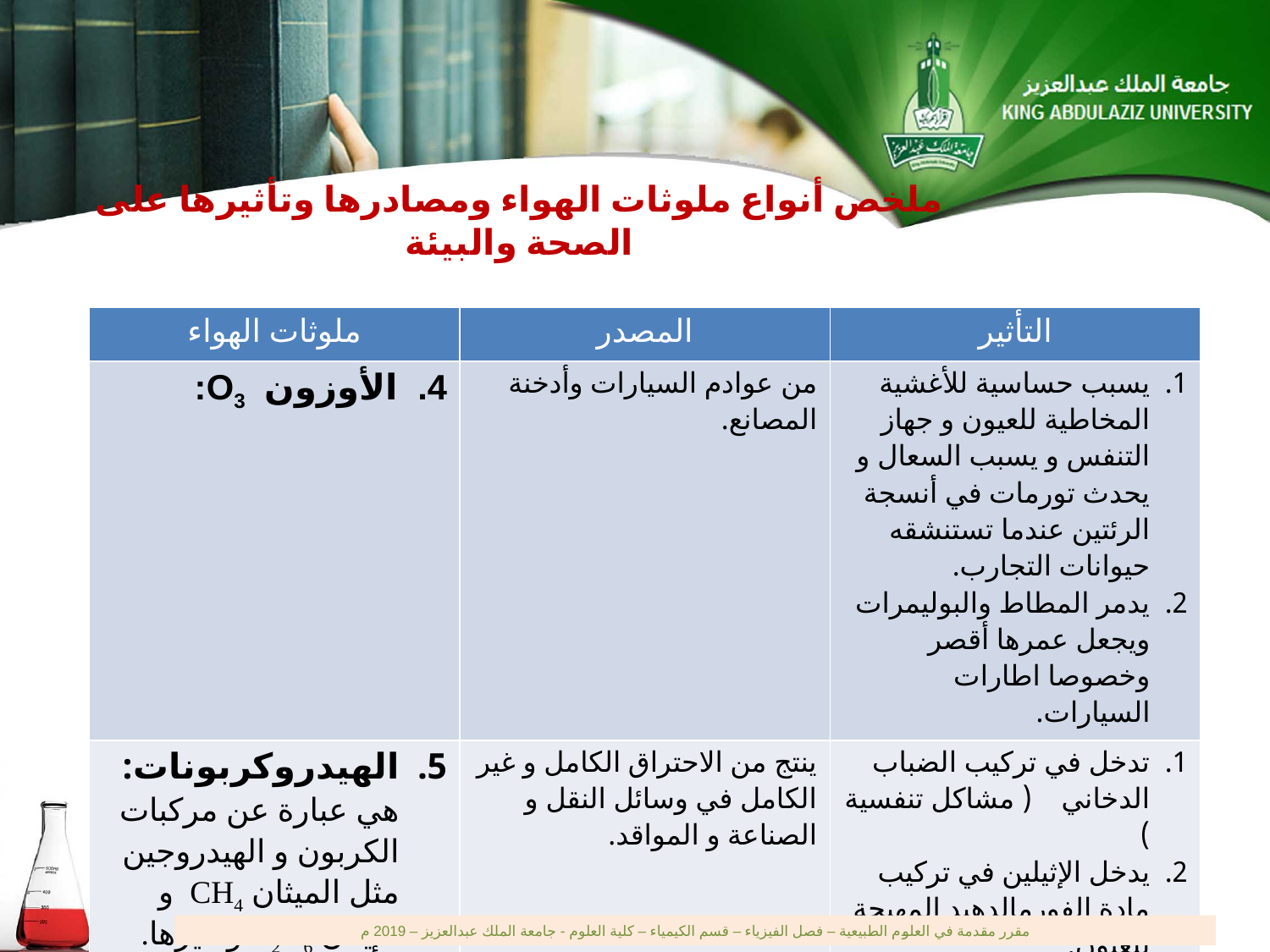

ملخص أنواع ملوثات الهواء ومصادرها وتأثيرها على الصحة والبيئة
| ملوثات الهواء | المصدر | التأثير |
| --- | --- | --- |
| الأوزون O3: | من عوادم السيارات وأدخنة المصانع. | يسبب حساسية للأغشية المخاطية للعيون و جهاز التنفس و يسبب السعال و يحدث تورمات في أنسجة الرئتين عندما تستنشقه حيوانات التجارب. يدمر المطاط والبوليمرات ويجعل عمرها أقصر وخصوصا اطارات السيارات. |
| الهيدروكربونات: هي عبارة عن مركبات الكربون و الهيدروجين مثل الميثان CH4 و الإيثان C2H6 و غيرها. | ينتج من الاحتراق الكامل و غير الكامل في وسائل النقل و الصناعة و المواقد. | تدخل في تركيب الضباب الدخاني ( مشاكل تنفسية ) يدخل الإثيلين في تركيب مادة الفورمالدهيد المهيجة للعيون. |
مقرر مقدمة في العلوم الطبيعية – فصل الفيزياء – قسم الكيمياء – كلية العلوم - جامعة الملك عبدالعزيز – 2019 م